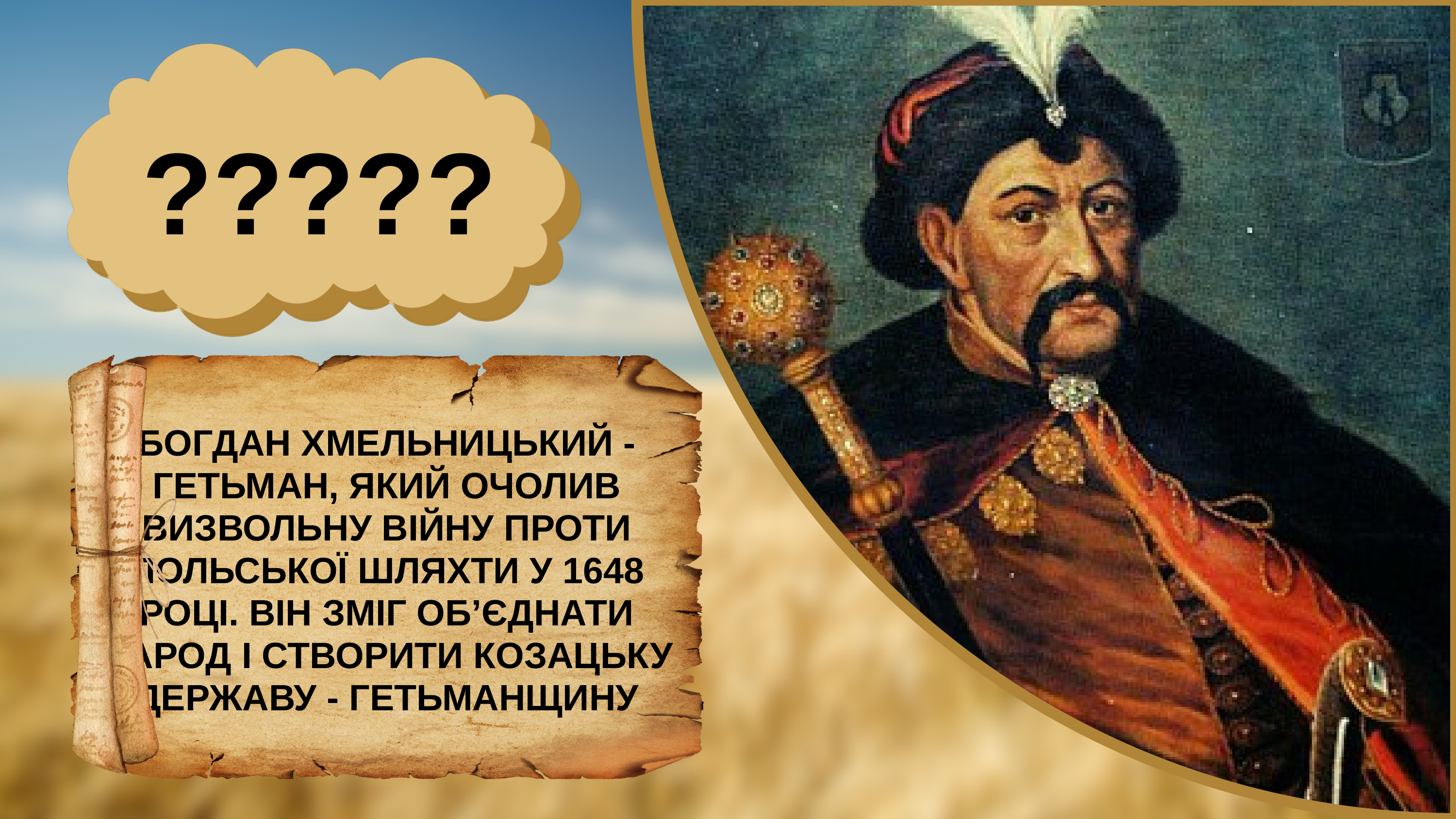

?????

БОГДАН
ХМЕЛЬНИЦЬКИЙ

БОГДАН ХМЕЛЬНИЦЬКИЙ - ГЕТЬМАН, ЯКИЙ ОЧОЛИВ ВИЗВОЛЬНУ ВІЙНУ ПРОТИ ПОЛЬСЬКОЇ ШЛЯХТИ У 1648 РОЦІ. ВІН ЗМІГ ОБ’ЄДНАТИ НАРОД І СТВОРИТИ КОЗАЦЬКУ ДЕРЖАВУ - ГЕТЬМАНЩИНУ